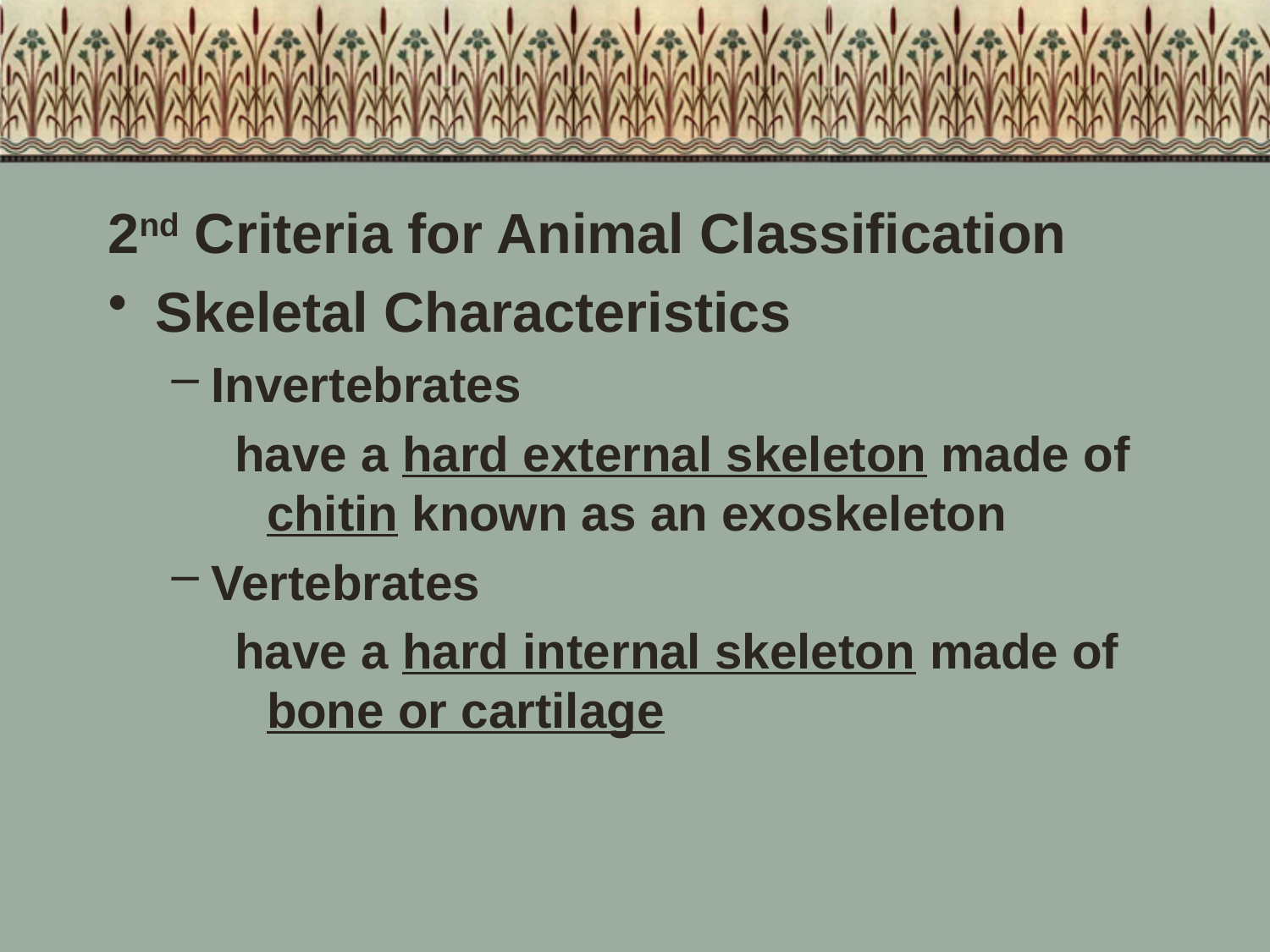

2nd Criteria for Animal Classification
Skeletal Characteristics
Invertebrates
have a hard external skeleton made of chitin known as an exoskeleton
Vertebrates
have a hard internal skeleton made of  bone or cartilage